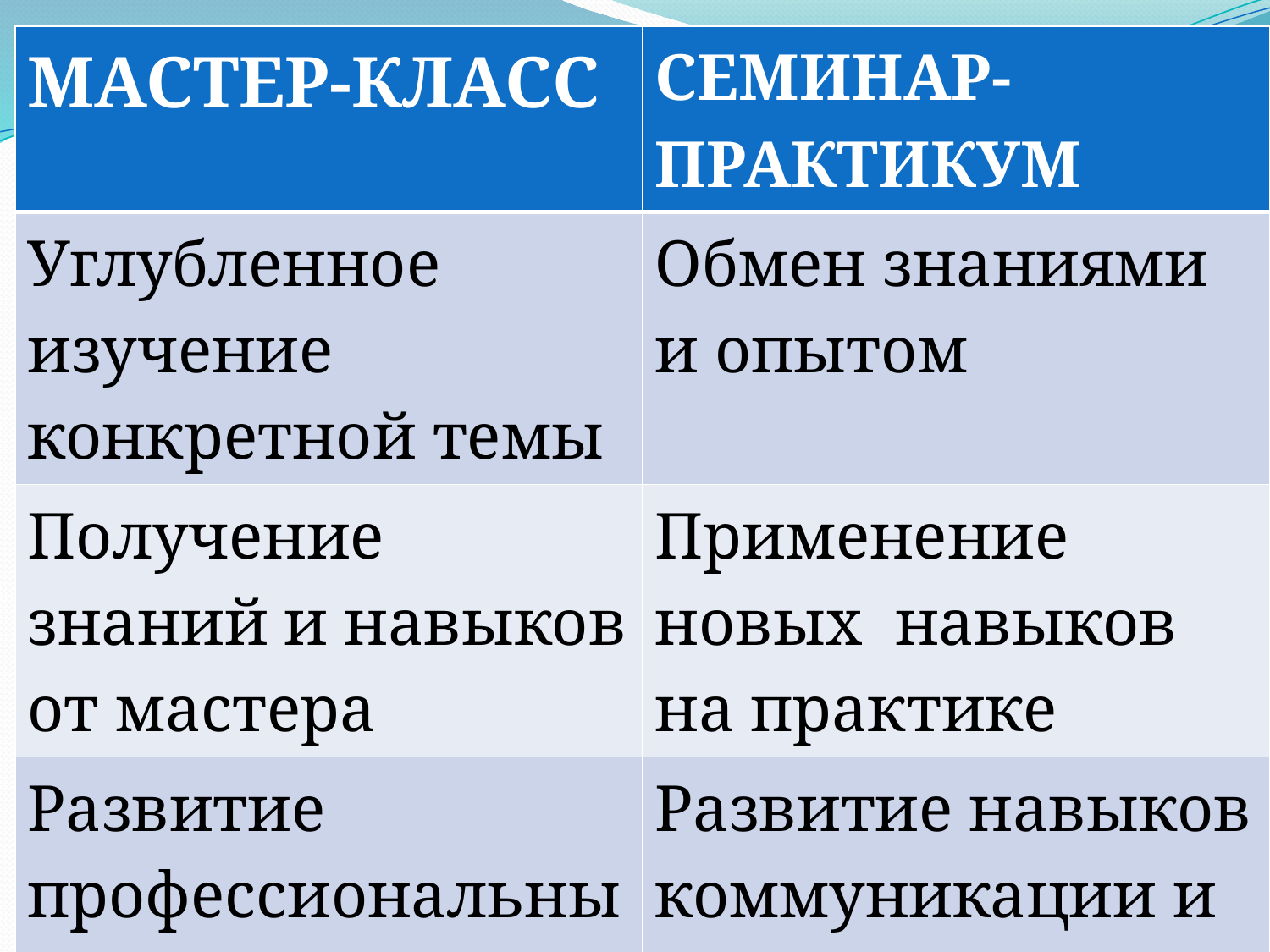

| МАСТЕР-КЛАСС | СЕМИНАР-ПРАКТИКУМ |
| --- | --- |
| Углубленное изучение конкретной темы | Обмен знаниями и опытом |
| Получение знаний и навыков от мастера | Применение новых навыков на практике |
| Развитие профессиональных навыков | Развитие навыков коммуникации и коллективной работы |